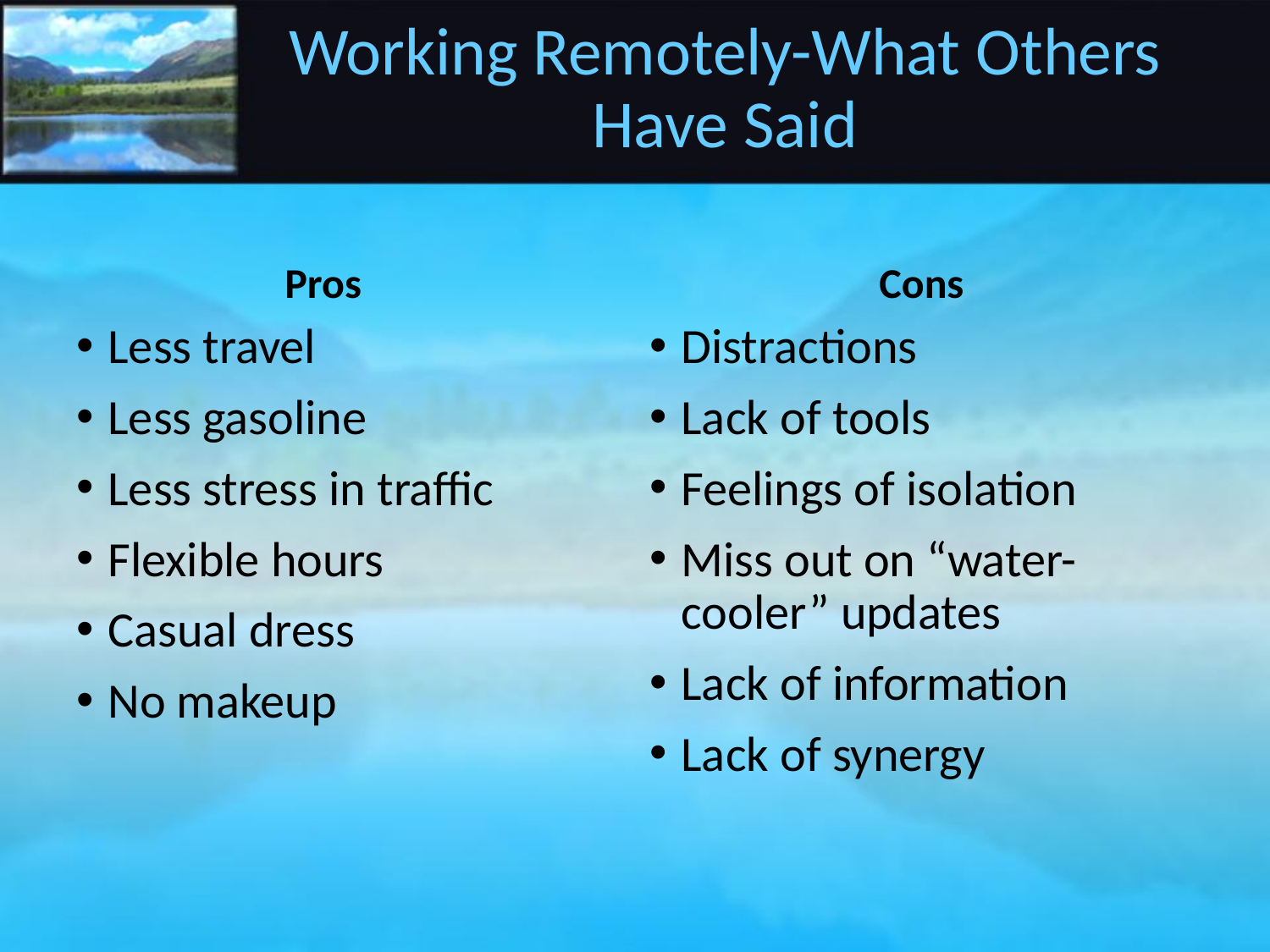

# Working Remotely-What Others Have Said
Pros
Cons
Less travel
Less gasoline
Less stress in traffic
Flexible hours
Casual dress
No makeup
Distractions
Lack of tools
Feelings of isolation
Miss out on “water-cooler” updates
Lack of information
Lack of synergy
5